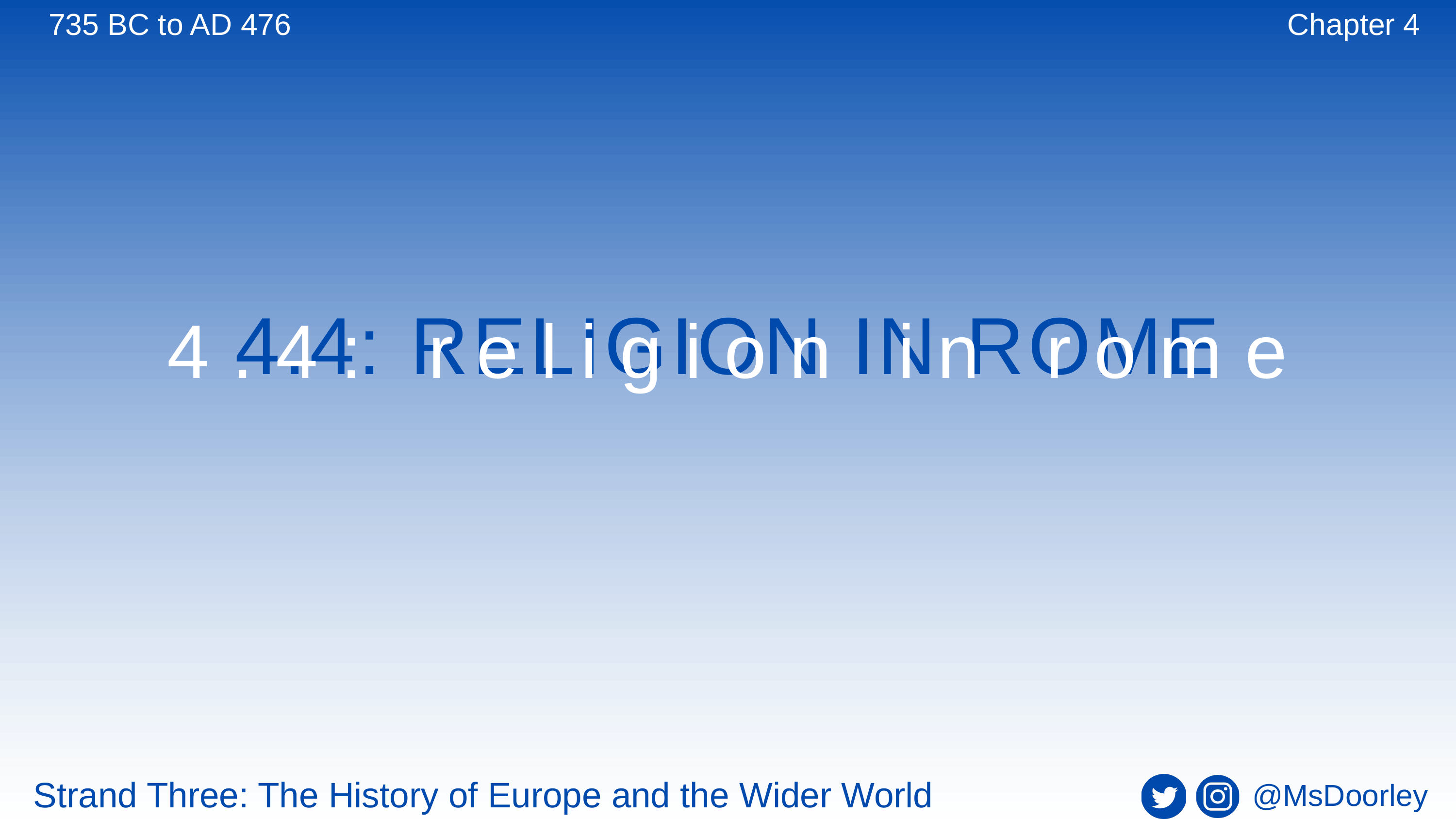

735 BC to AD 476
Chapter 4
4.4: RELIGION IN ROME
4.4: religion in rome
Strand Three: The History of Europe and the Wider World

@MsDoorley